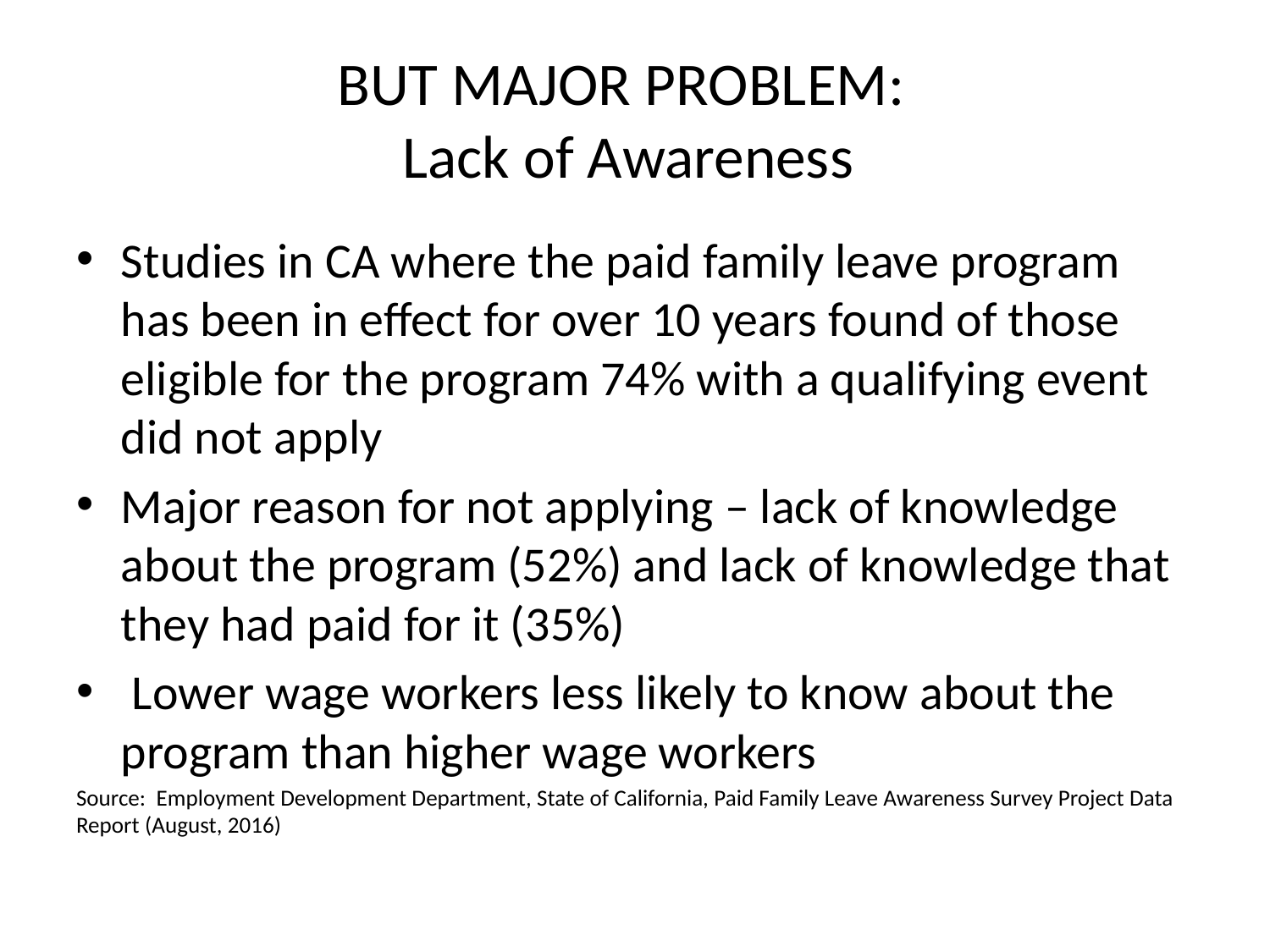

# BUT MAJOR PROBLEM: Lack of Awareness
Studies in CA where the paid family leave program has been in effect for over 10 years found of those eligible for the program 74% with a qualifying event did not apply
Major reason for not applying – lack of knowledge about the program (52%) and lack of knowledge that they had paid for it (35%)
 Lower wage workers less likely to know about the program than higher wage workers
Source:  Employment Development Department, State of California, Paid Family Leave Awareness Survey Project Data Report (August, 2016)